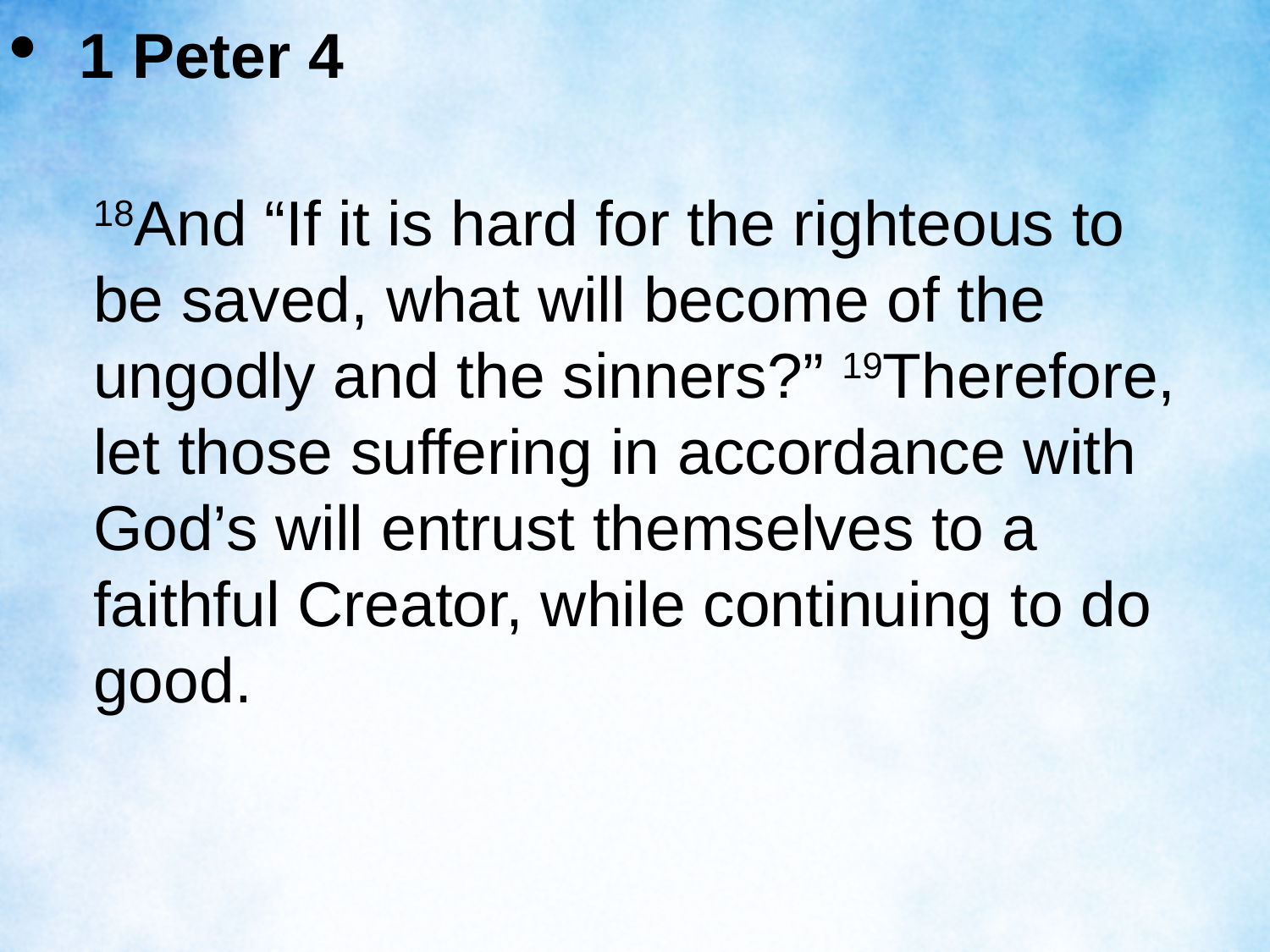

1 Peter 4
18And “If it is hard for the righteous to be saved, what will become of the ungodly and the sinners?” 19Therefore, let those suffering in accordance with God’s will entrust themselves to a faithful Creator, while continuing to do good.
|  |
| --- |
|  |
| --- |